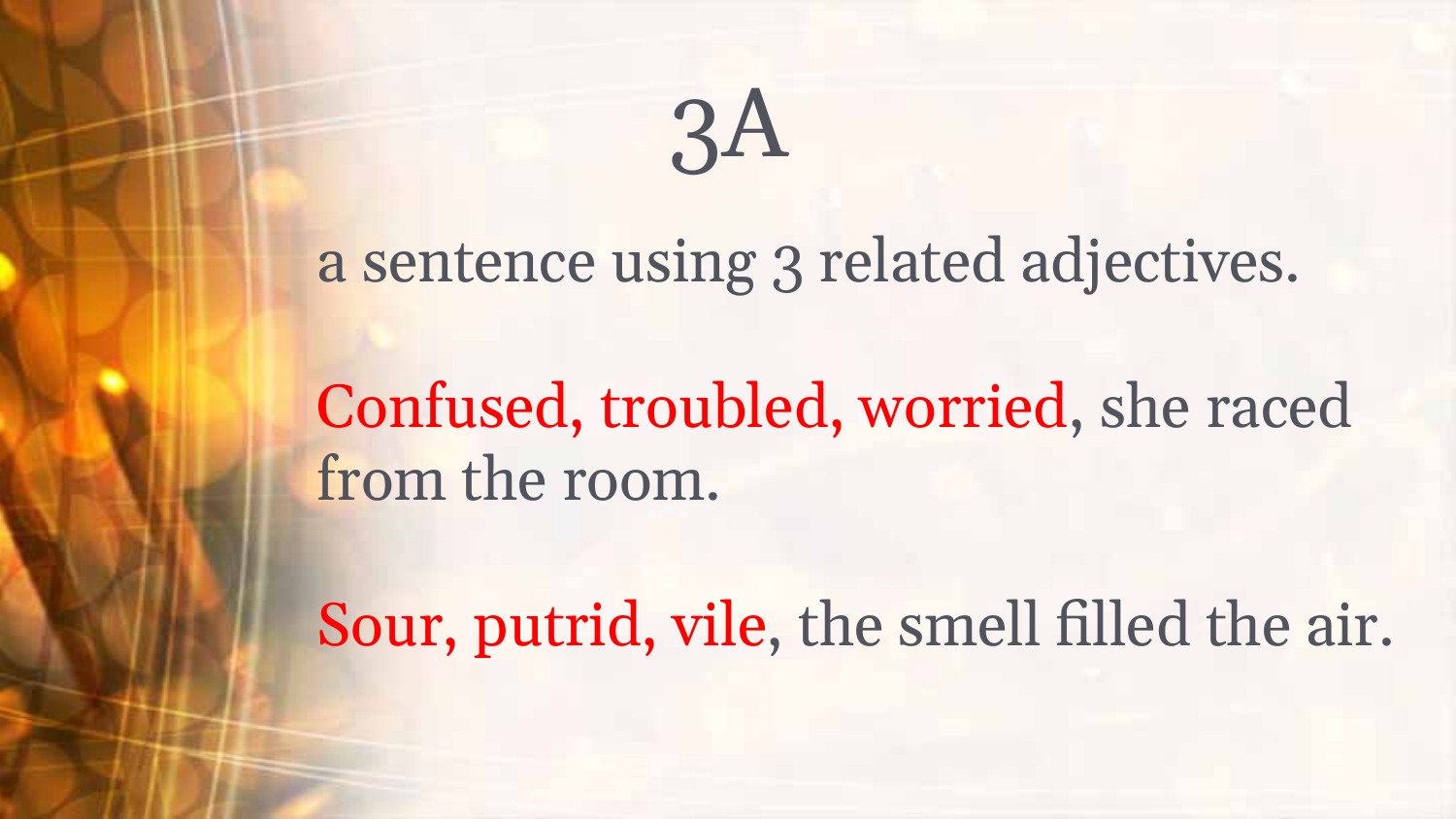

# 3A
a sentence using 3 related adjectives.

Confused, troubled, worried, she raced from the room.

Sour, putrid, vile, the smell filled the air.